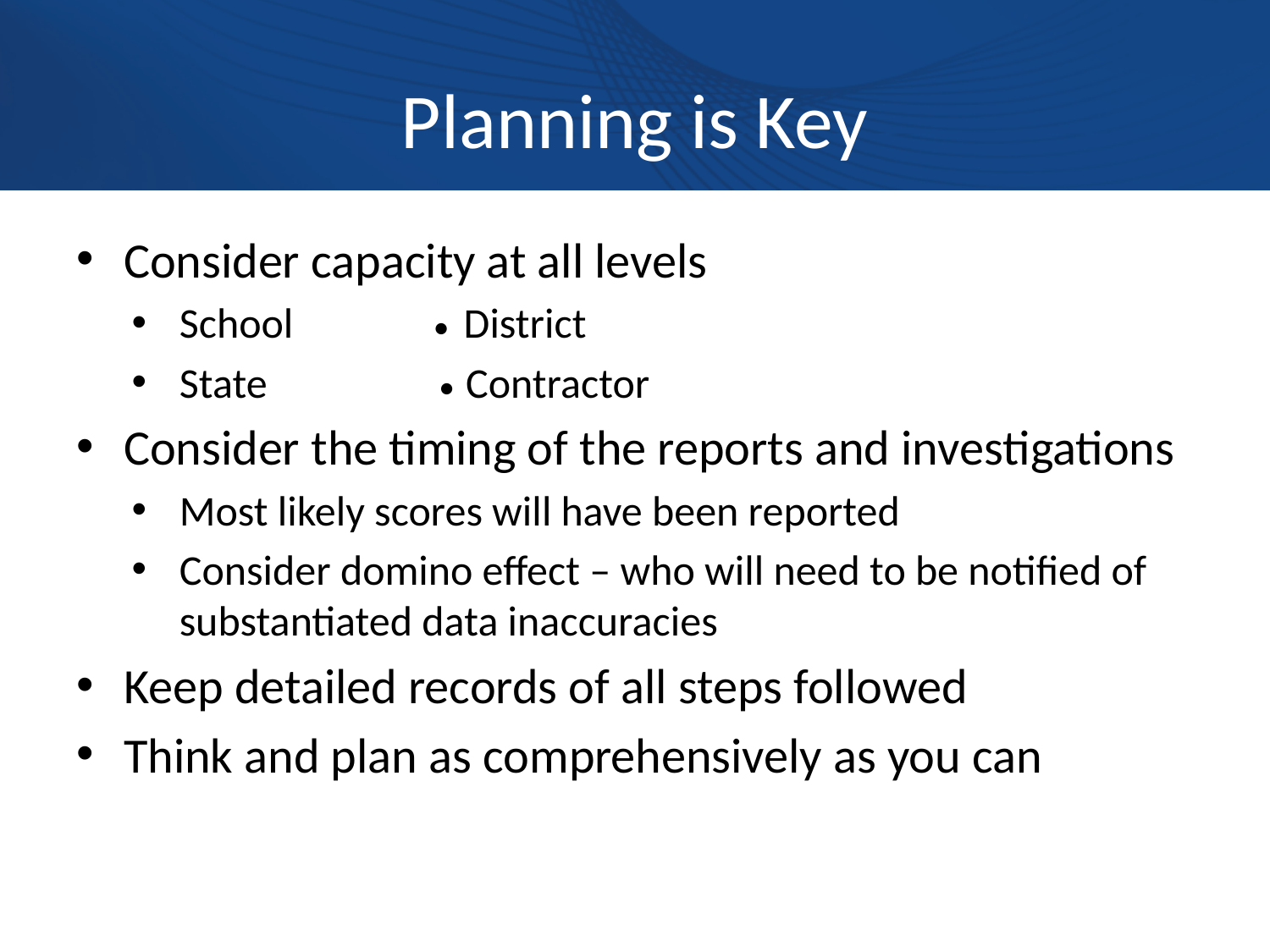

# Planning is Key
Consider capacity at all levels
School		•  District
State		 •  Contractor
Consider the timing of the reports and investigations
Most likely scores will have been reported
Consider domino effect – who will need to be notified of substantiated data inaccuracies
Keep detailed records of all steps followed
Think and plan as comprehensively as you can